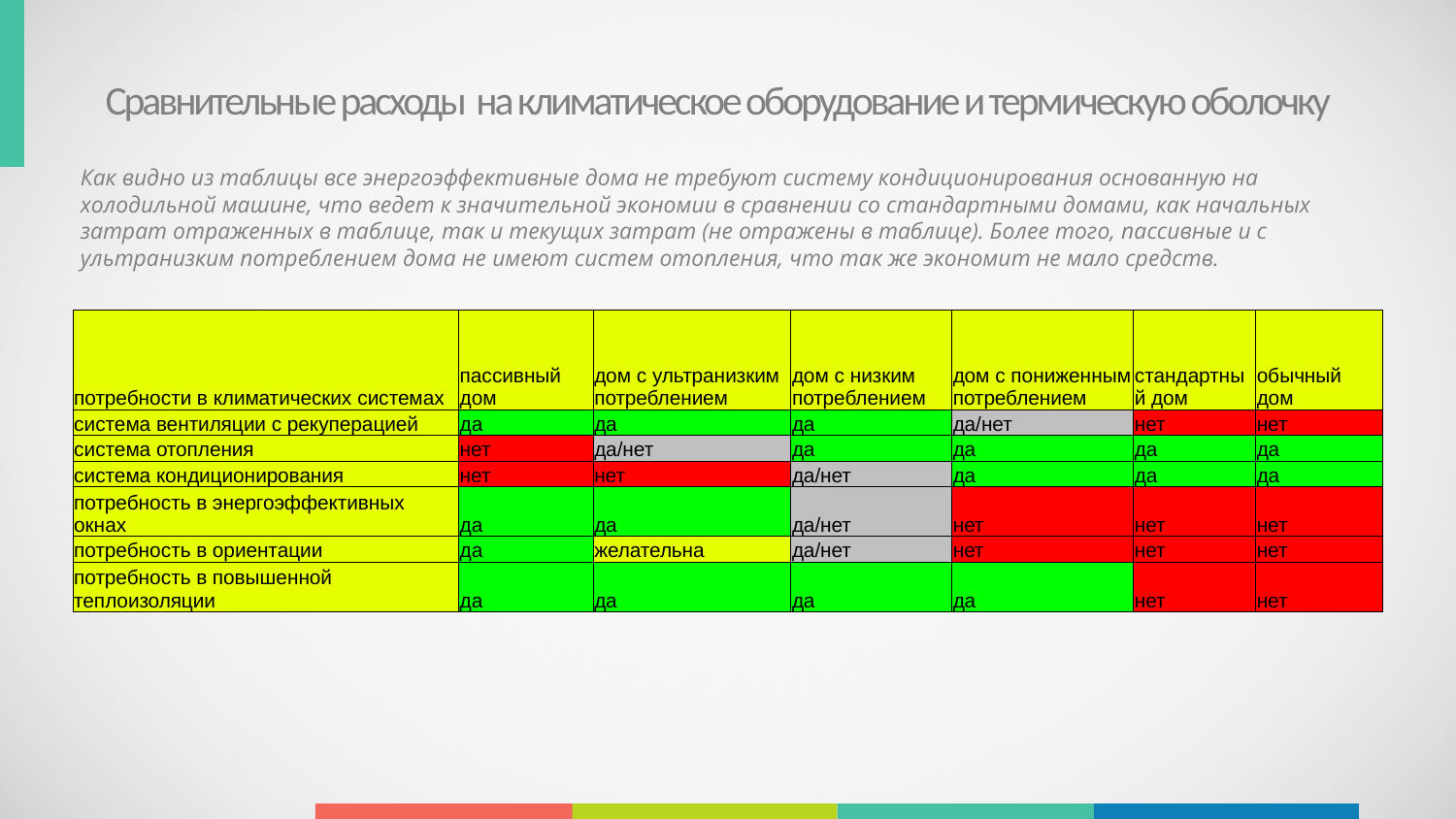

Сравнительные расходы  на климатическое оборудование и термическую оболочку
Как видно из таблицы все энергоэффективные дома не требуют систему кондиционирования основанную на холодильной машине, что ведет к значительной экономии в сравнении со стандартными домами, как начальных затрат отраженных в таблице, так и текущих затрат (не отражены в таблице). Более того, пассивные и с ультранизким потреблением дома не имеют систем отопления, что так же экономит не мало средств.
| потребности в климатических системах | пассивный дом | дом с ультранизким потреблением | дом с низким потреблением | дом с пониженным потреблением | стандартный дом | обычный дом |
| --- | --- | --- | --- | --- | --- | --- |
| система вентиляции с рекуперацией | да | да | да | да/нет | нет | нет |
| система отопления | нет | да/нет | да | да | да | да |
| система кондиционирования | нет | нет | да/нет | да | да | да |
| потребность в энергоэффективных окнах | да | да | да/нет | нет | нет | нет |
| потребность в ориентации | да | желательна | да/нет | нет | нет | нет |
| потребность в повышенной теплоизоляции | да | да | да | да | нет | нет |